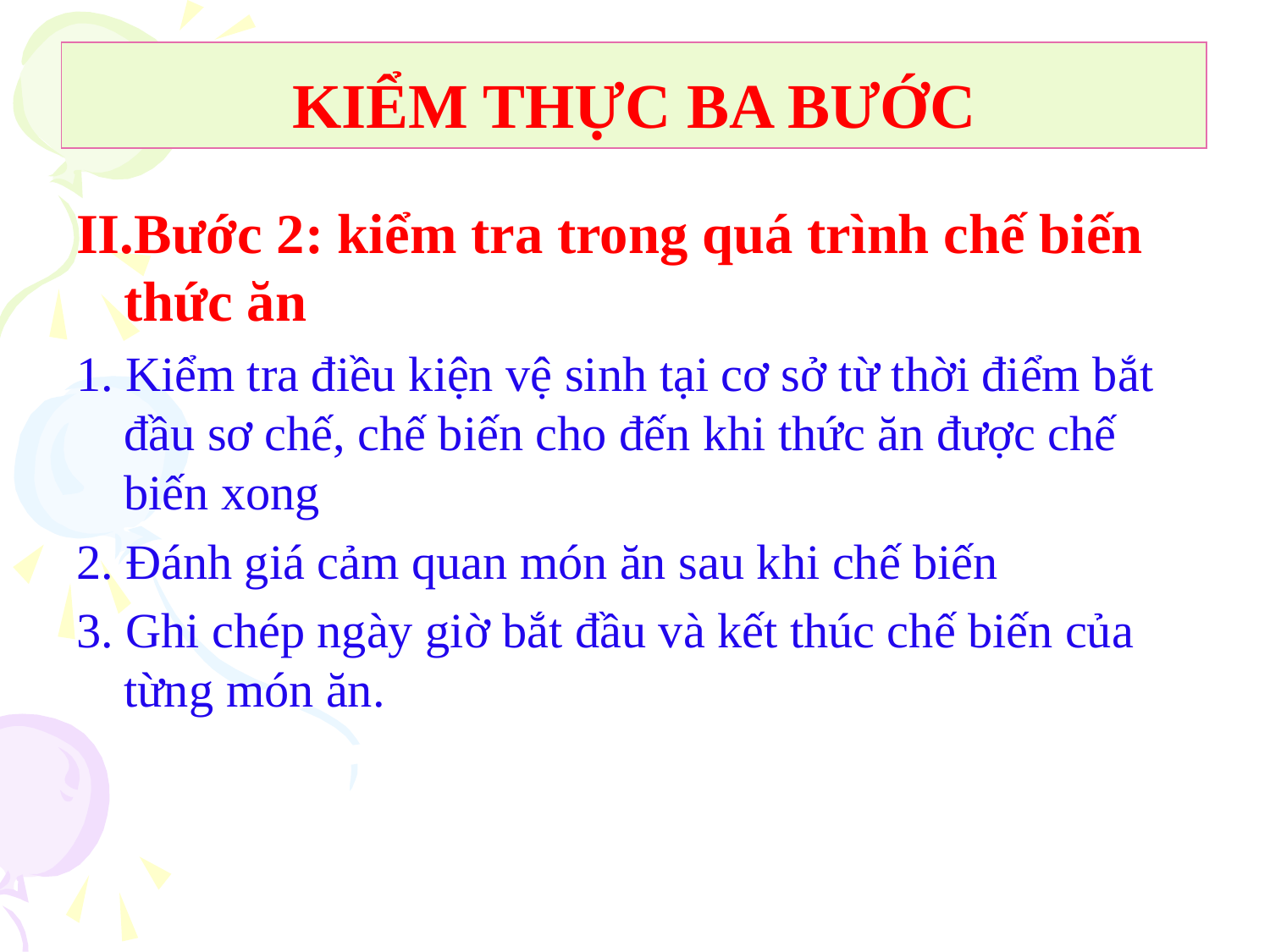

# KIỂM THỰC BA BƯỚC
II.Bước 2: kiểm tra trong quá trình chế biến thức ăn
1. Kiểm tra điều kiện vệ sinh tại cơ sở từ thời điểm bắt đầu sơ chế, chế biến cho đến khi thức ăn được chế biến xong
2. Đánh giá cảm quan món ăn sau khi chế biến
3. Ghi chép ngày giờ bắt đầu và kết thúc chế biến của từng món ăn.